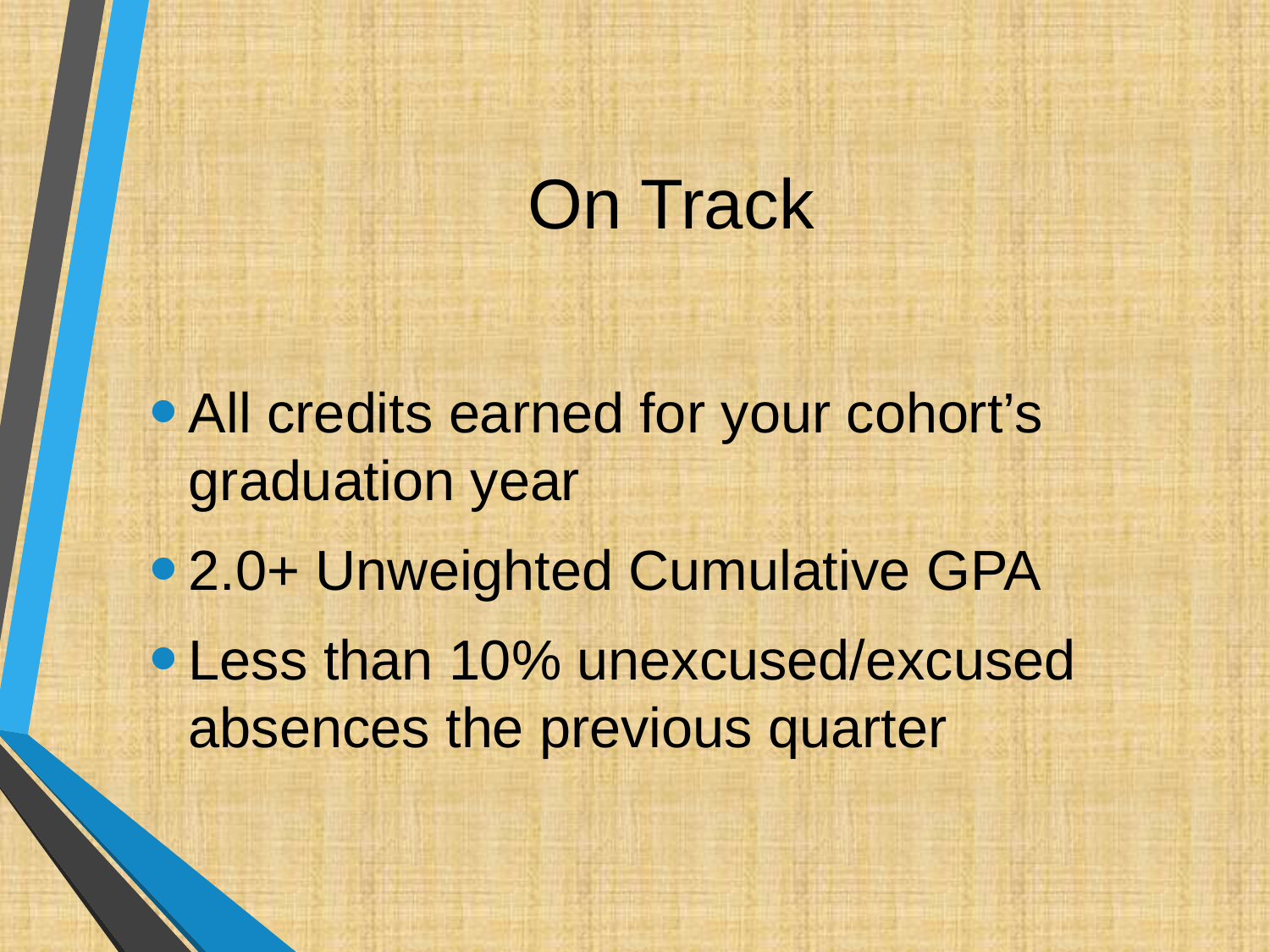

# On Track
All credits earned for your cohort’s graduation year
2.0+ Unweighted Cumulative GPA
Less than 10% unexcused/excused absences the previous quarter